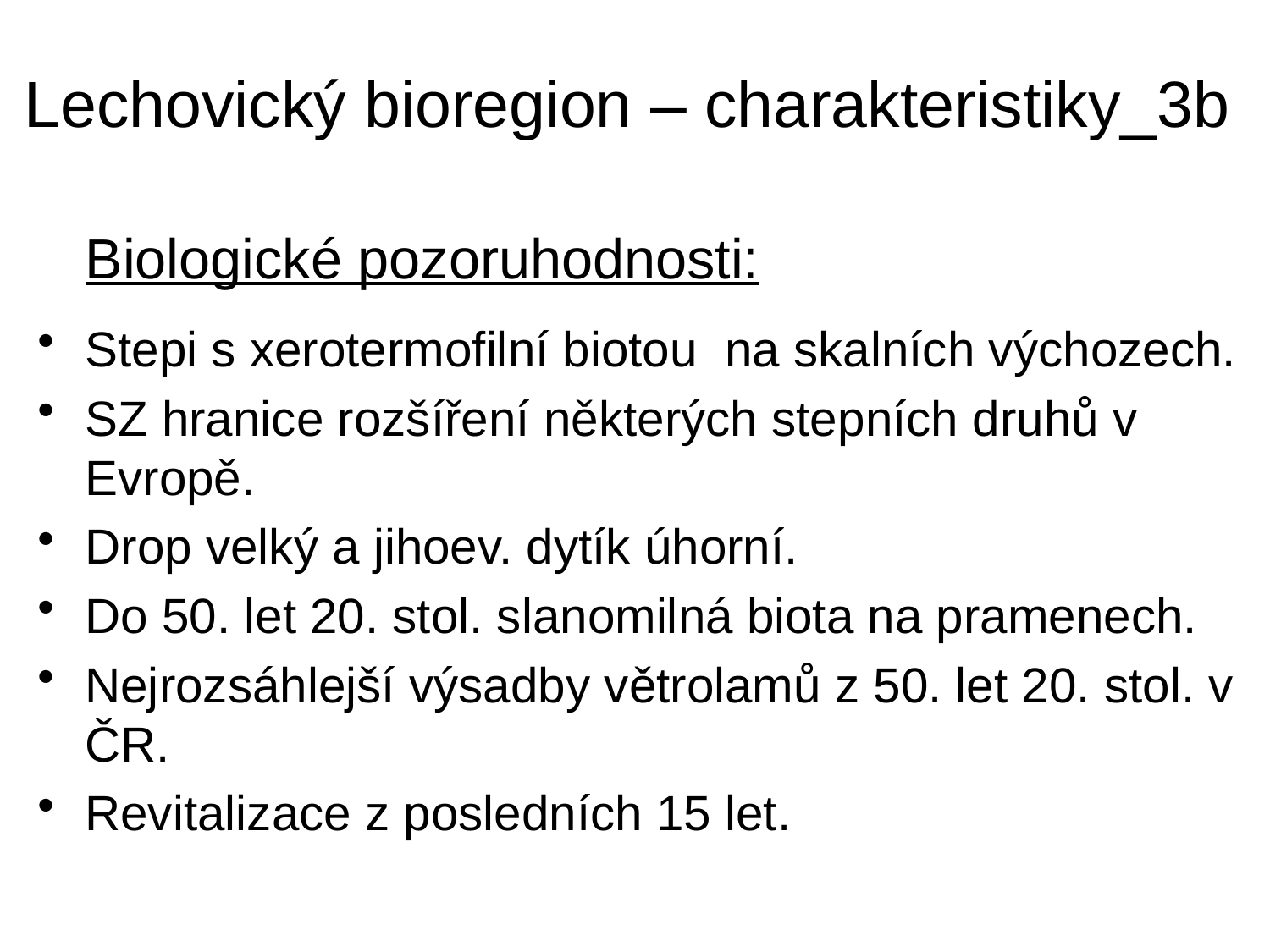

# Lechovický bioregion – charakteristiky_3b
	Biologické pozoruhodnosti:
Stepi s xerotermofilní biotou  na skalních výchozech.
SZ hranice rozšíření některých stepních druhů v Evropě.
Drop velký a jihoev. dytík úhorní.
Do 50. let 20. stol. slanomilná biota na pramenech.
Nejrozsáhlejší výsadby větrolamů z 50. let 20. stol. v ČR.
Revitalizace z posledních 15 let.